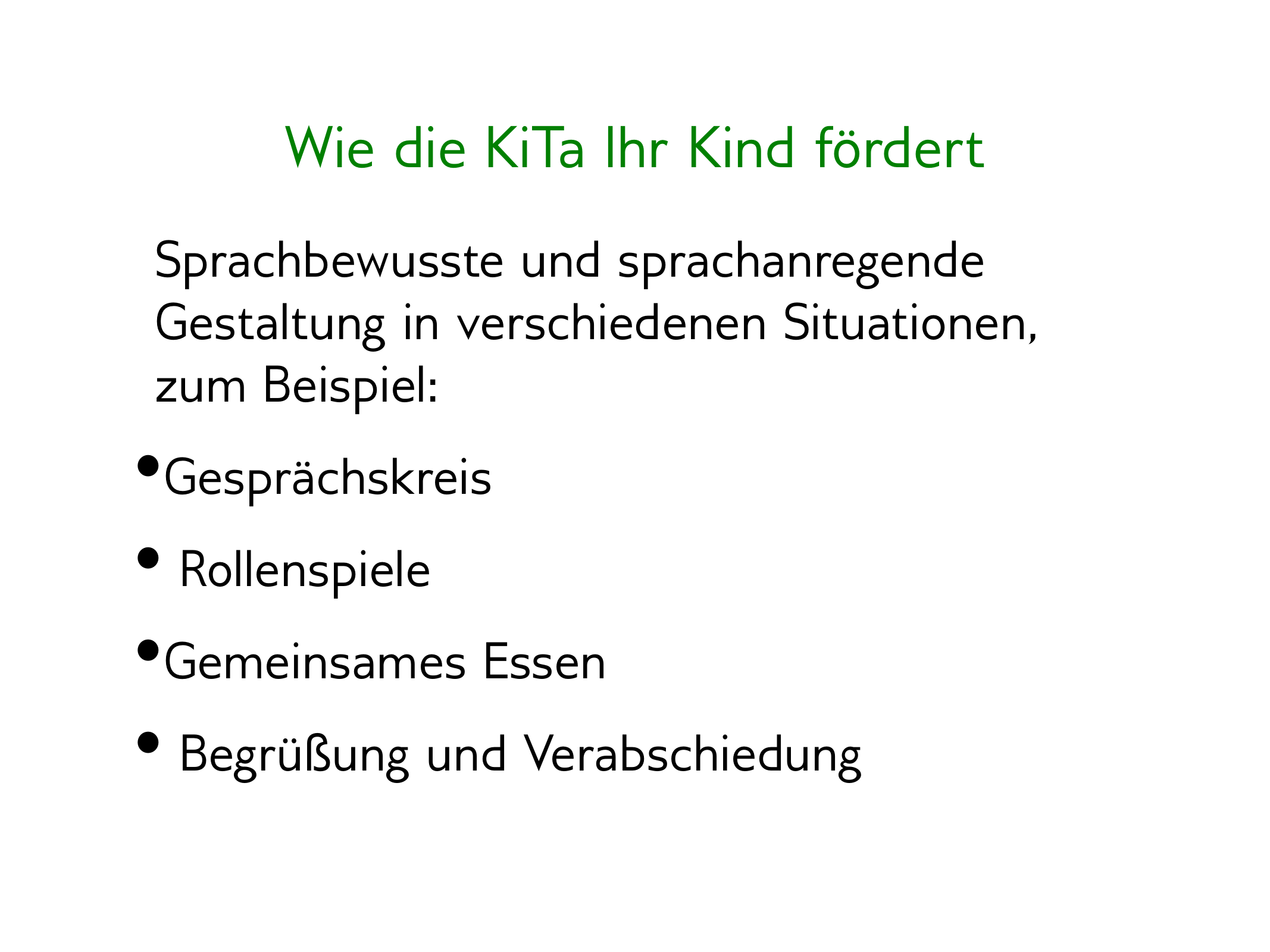

Wie die KiTa Ihr Kind fördert
Sprachbewusste und sprachanregende Gestaltung in verschiedenen Situationen, zum Beispiel:
Gesprächskreis
 Rollenspiele
Gemeinsames Essen
 Begrüßung und Verabschiedung